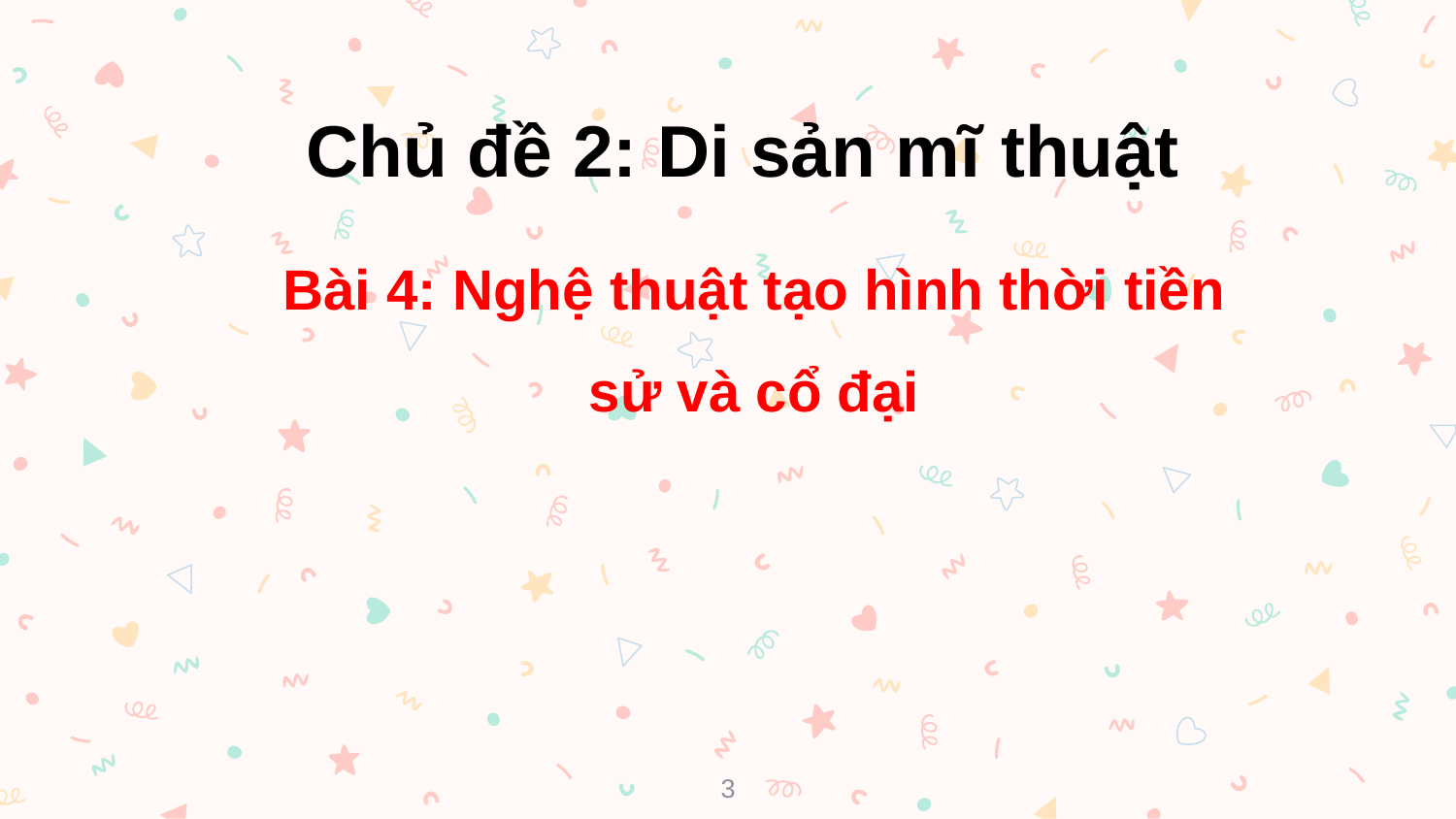

Chủ đề 2: Di sản mĩ thuật
Bài 4: Nghệ thuật tạo hình thời tiền sử và cổ đại
3